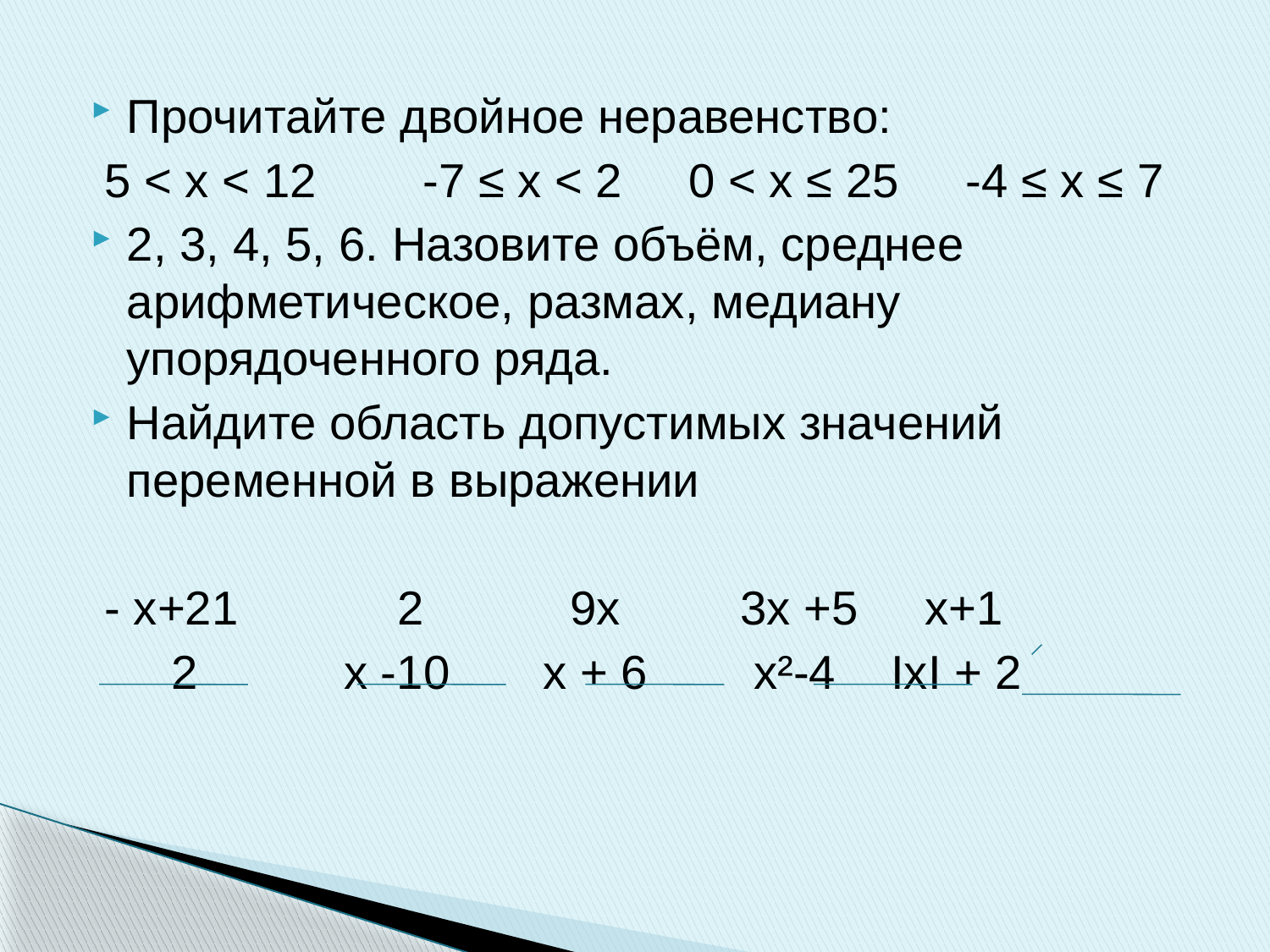

#
Прочитайте двойное неравенство:
 5 < х < 12        -7 ≤ х < 2     0 < х ≤ 25     -4 ≤ х ≤ 7
2, 3, 4, 5, 6. Назовите объём, среднее арифметическое, размах, медиану упорядоченного ряда.
Найдите область допустимых значений переменной в выражении

 - х+21            2           9х         3х +5     х+1
      2           х -10       х + 6        х²-4    ΙхΙ + 2